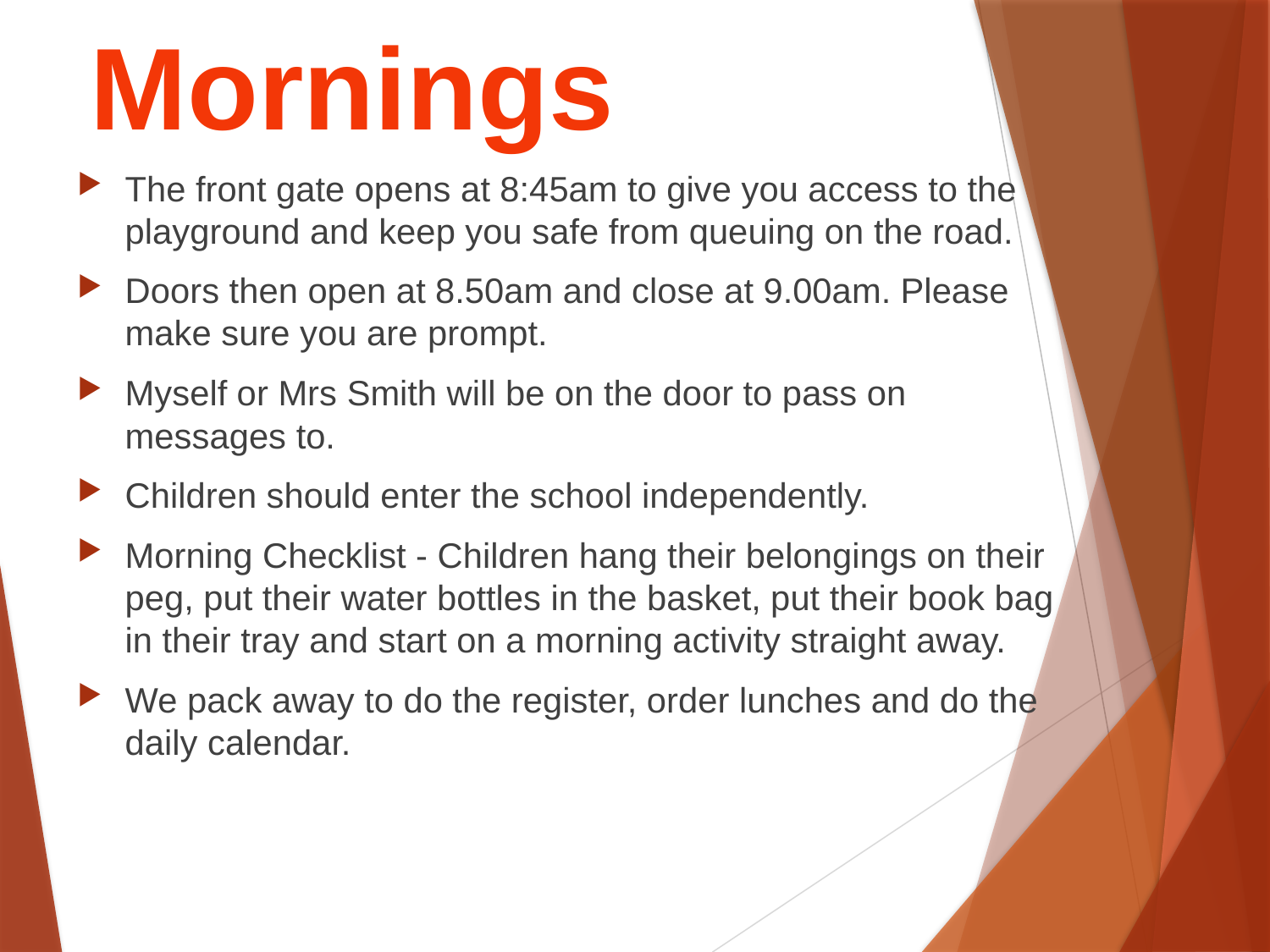

Mornings
The front gate opens at 8:45am to give you access to the playground and keep you safe from queuing on the road.
Doors then open at 8.50am and close at 9.00am. Please make sure you are prompt.
Myself or Mrs Smith will be on the door to pass on messages to.
Children should enter the school independently.
Morning Checklist - Children hang their belongings on their peg, put their water bottles in the basket, put their book bag in their tray and start on a morning activity straight away.
We pack away to do the register, order lunches and do the daily calendar.